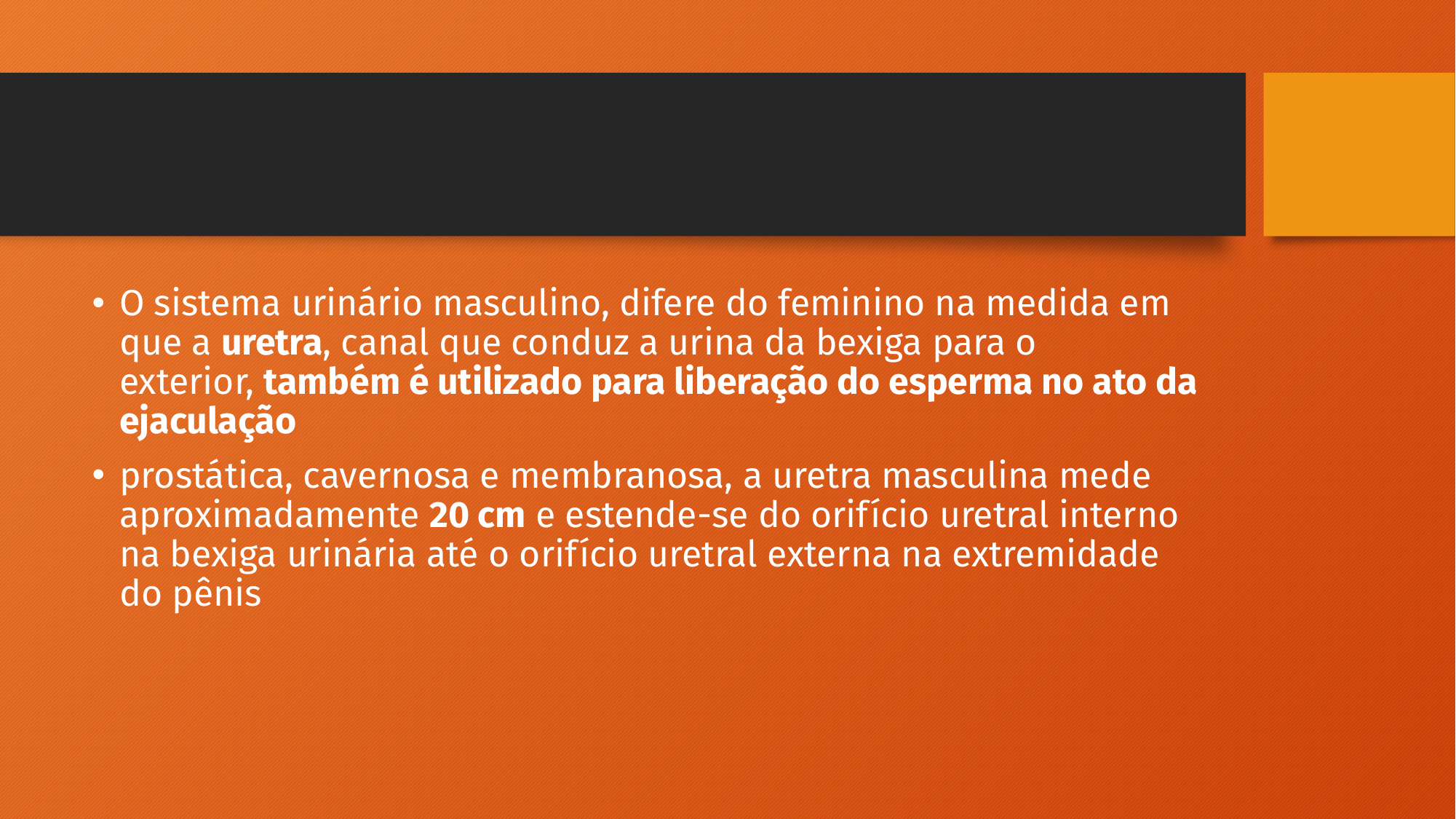

#
O sistema urinário masculino, difere do feminino na medida em que a uretra, canal que conduz a urina da bexiga para o exterior, também é utilizado para liberação do esperma no ato da ejaculação
prostática, cavernosa e membranosa, a uretra masculina mede aproximadamente 20 cm e estende-se do orifício uretral interno na bexiga urinária até o orifício uretral externa na extremidade do pênis